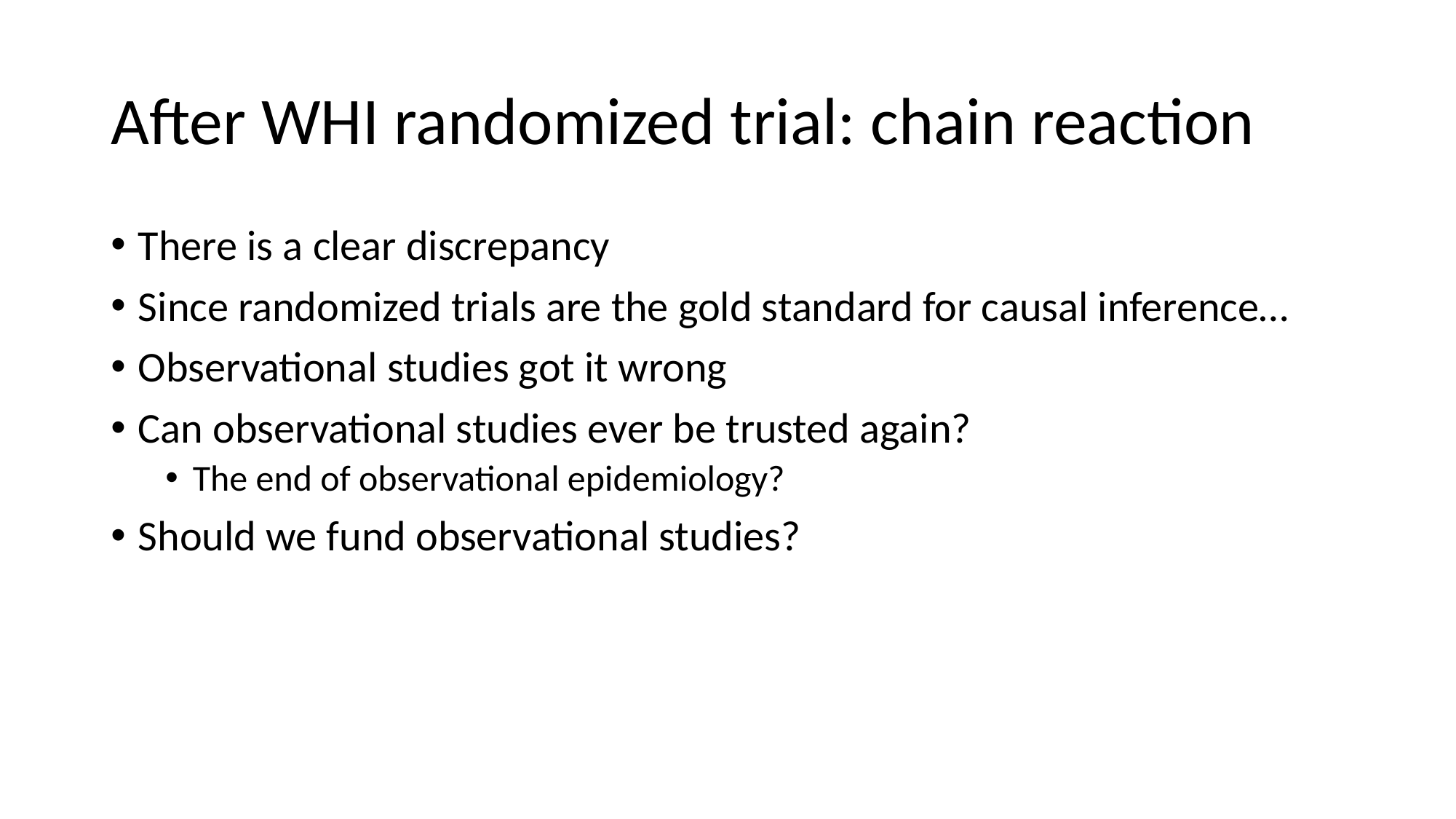

# After WHI randomized trial: chain reaction
There is a clear discrepancy
Since randomized trials are the gold standard for causal inference…
Observational studies got it wrong
Can observational studies ever be trusted again?
The end of observational epidemiology?
Should we fund observational studies?